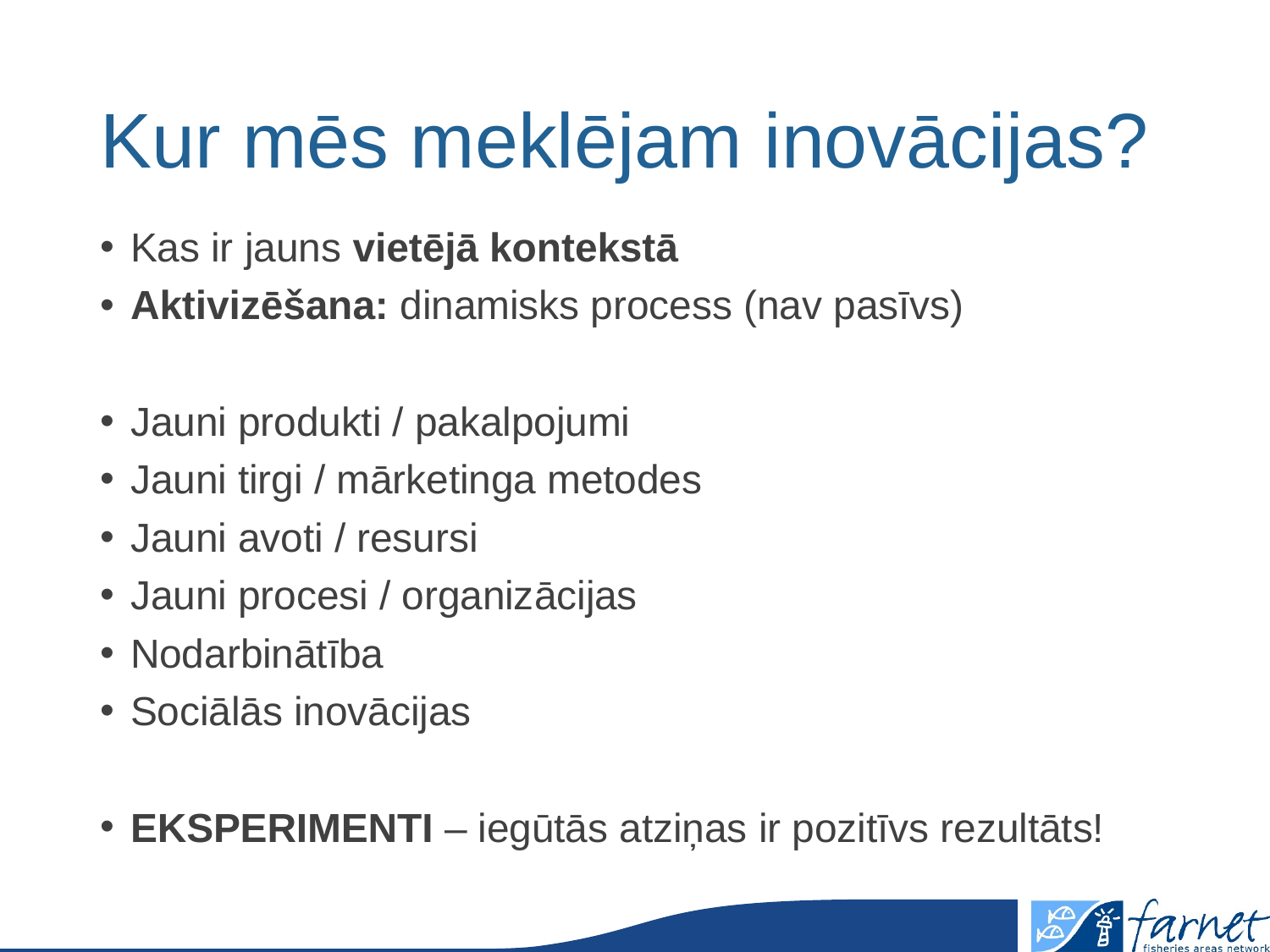

# Kur mēs meklējam inovācijas?
Kas ir jauns vietējā kontekstā
Aktivizēšana: dinamisks process (nav pasīvs)

Jauni produkti / pakalpojumi
Jauni tirgi / mārketinga metodes
Jauni avoti / resursi
Jauni procesi / organizācijas
Nodarbinātība
Sociālās inovācijas

EKSPERIMENTI – iegūtās atziņas ir pozitīvs rezultāts!